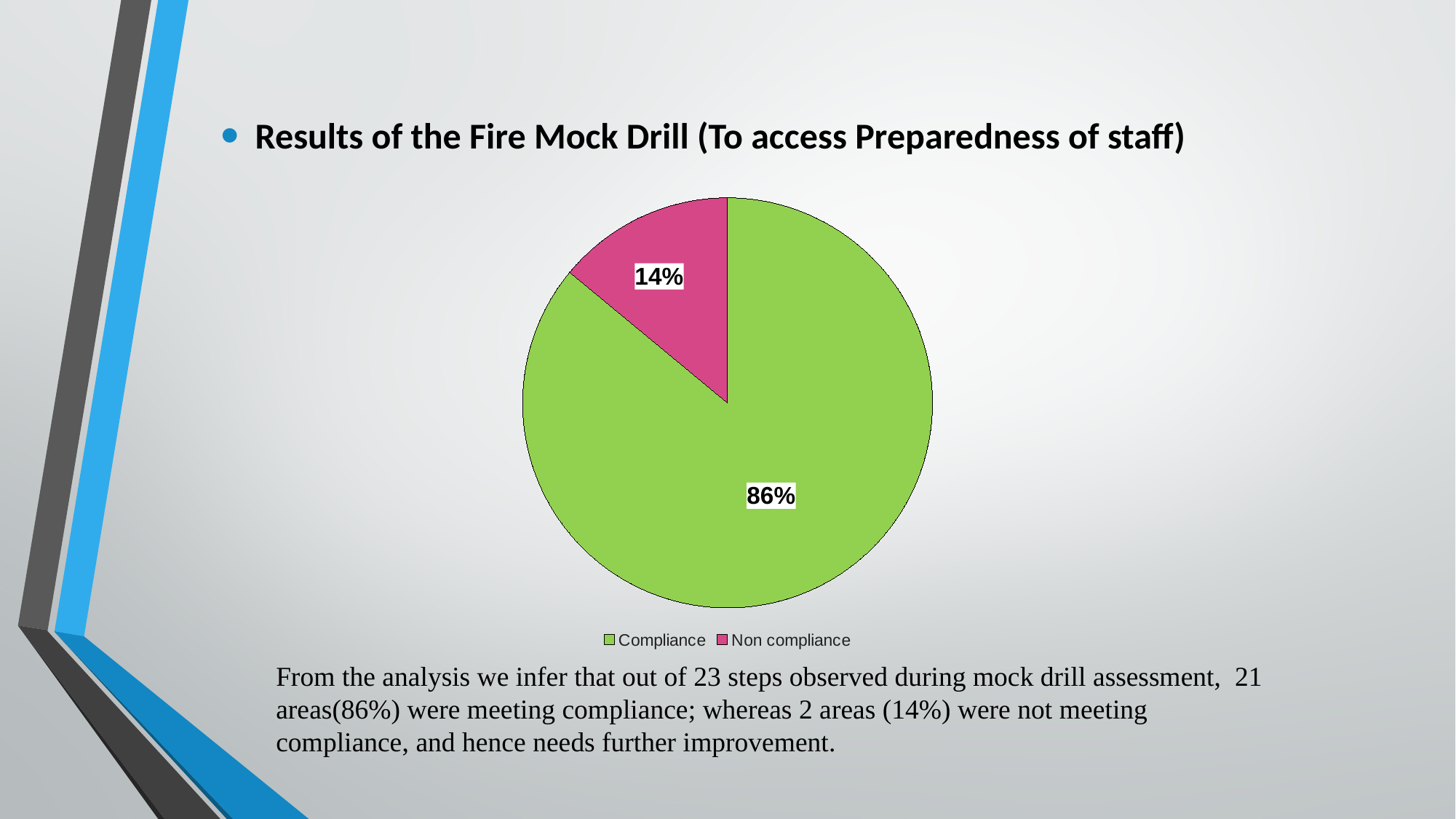

Results of the Fire Mock Drill (To access Preparedness of staff)

### Chart

| Category |  |
|---|---|
| Compliance | 86.0 |
| Non compliance | 14.0 |
From the analysis we infer that out of 23 steps observed during mock drill assessment,  21 areas(86%) were meeting compliance; whereas 2 areas (14%) were not meeting compliance, and hence needs further improvement.